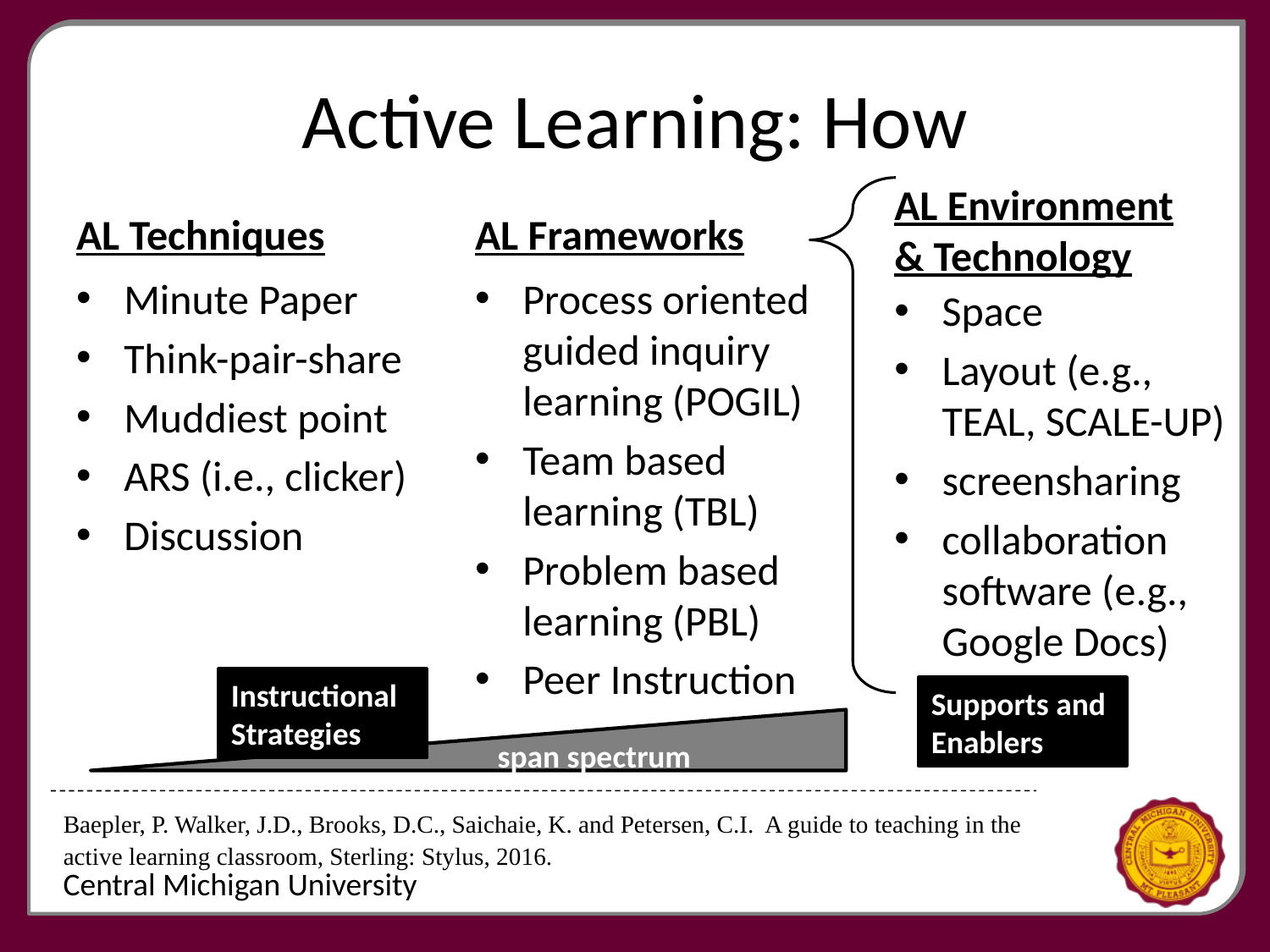

# Active Learning: How
AL Techniques
AL Frameworks

AL Environment & Technology
Minute Paper
Think-pair-share
Muddiest point
ARS (i.e., clicker)
Discussion

Process oriented guided inquiry learning (POGIL)
Team based learning (TBL)
Problem based learning (PBL)
Peer Instruction
Space
Layout (e.g., TEAL, SCALE-UP)
screensharing
collaboration software (e.g., Google Docs)

Instructional Strategies
Supports and Enablers
span spectrum
Baepler, P. Walker, J.D., Brooks, D.C., Saichaie, K. and Petersen, C.I.  A guide to teaching in the active learning classroom, Sterling: Stylus, 2016.